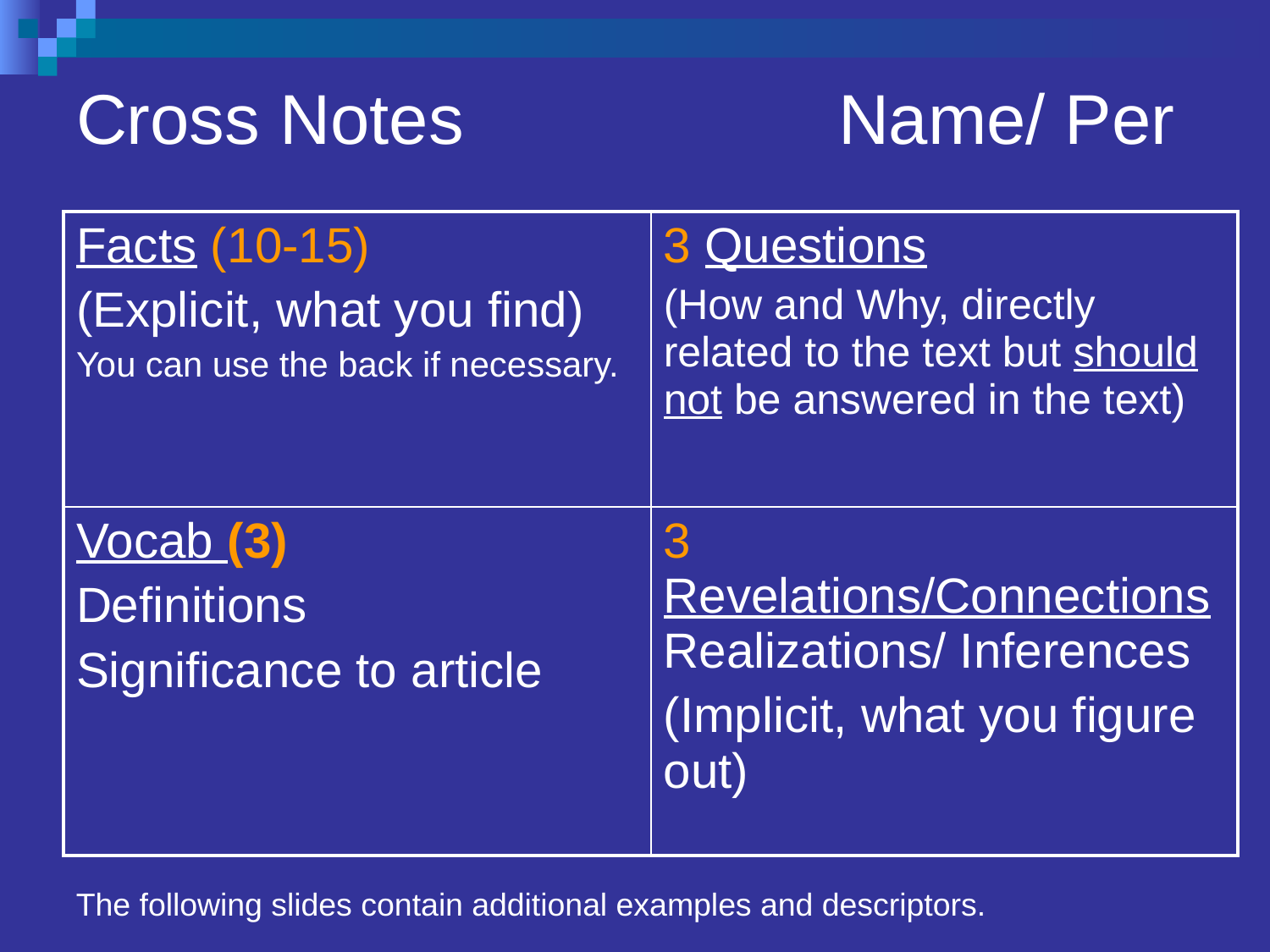

# Cross Notes			Name/ Per
| Facts (10-15) (Explicit, what you find) You can use the back if necessary. | 3 Questions (How and Why, directly related to the text but should not be answered in the text) |
| --- | --- |
| Vocab (3) Definitions Significance to article | 3 Revelations/Connections Realizations/ Inferences (Implicit, what you figure out) |
The following slides contain additional examples and descriptors.